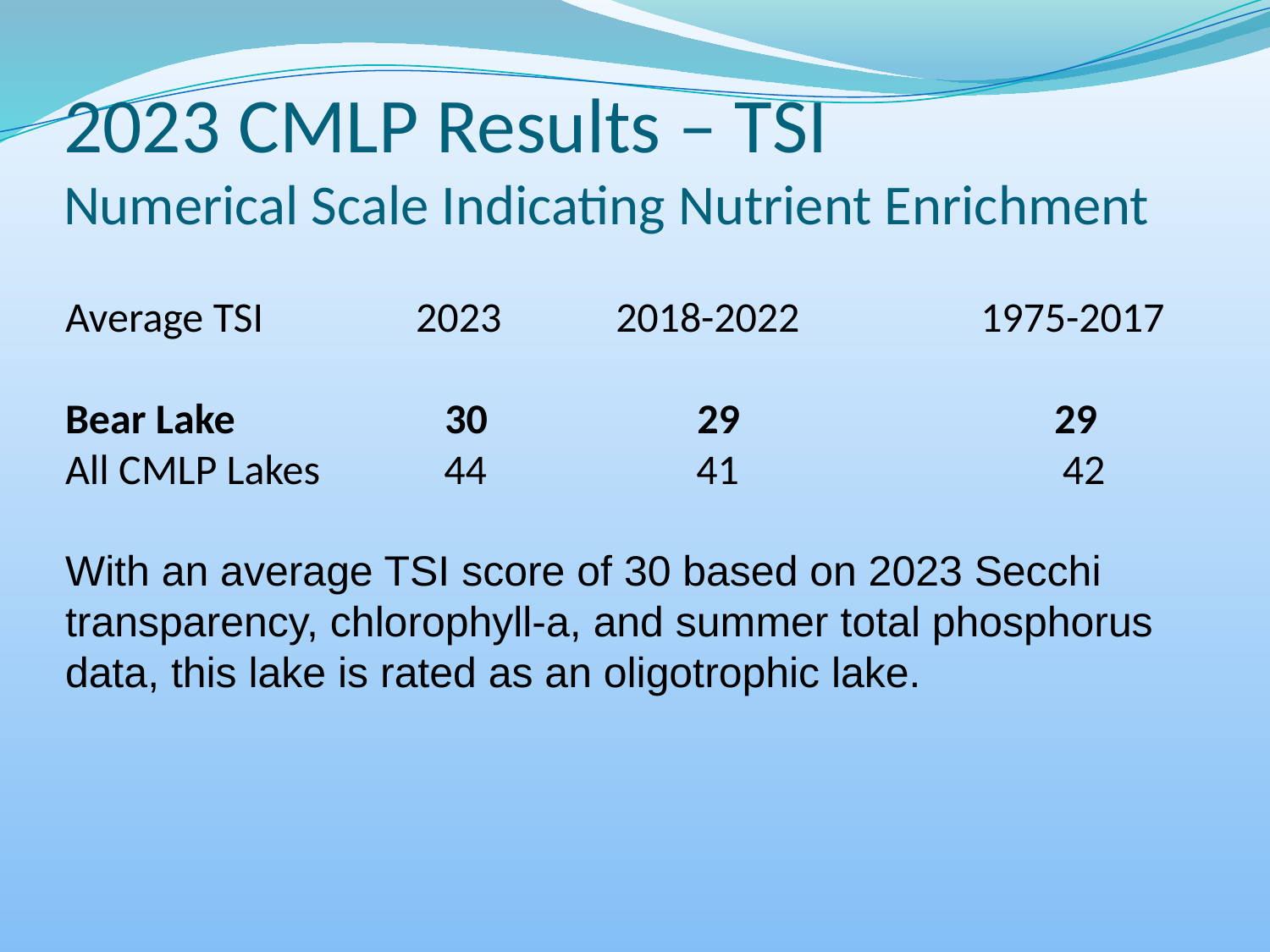

# 2023 CMLP Results – TSI Numerical Scale Indicating Nutrient Enrichment
Average TSI                2023            2018-2022                   1975-2017

Bear Lake                      30                      29                                 29
All CMLP Lakes             44                      41                                  42

With an average TSI score of 30 based on 2023 Secchi transparency, chlorophyll-a, and summer total phosphorus data, this lake is rated as an oligotrophic lake.